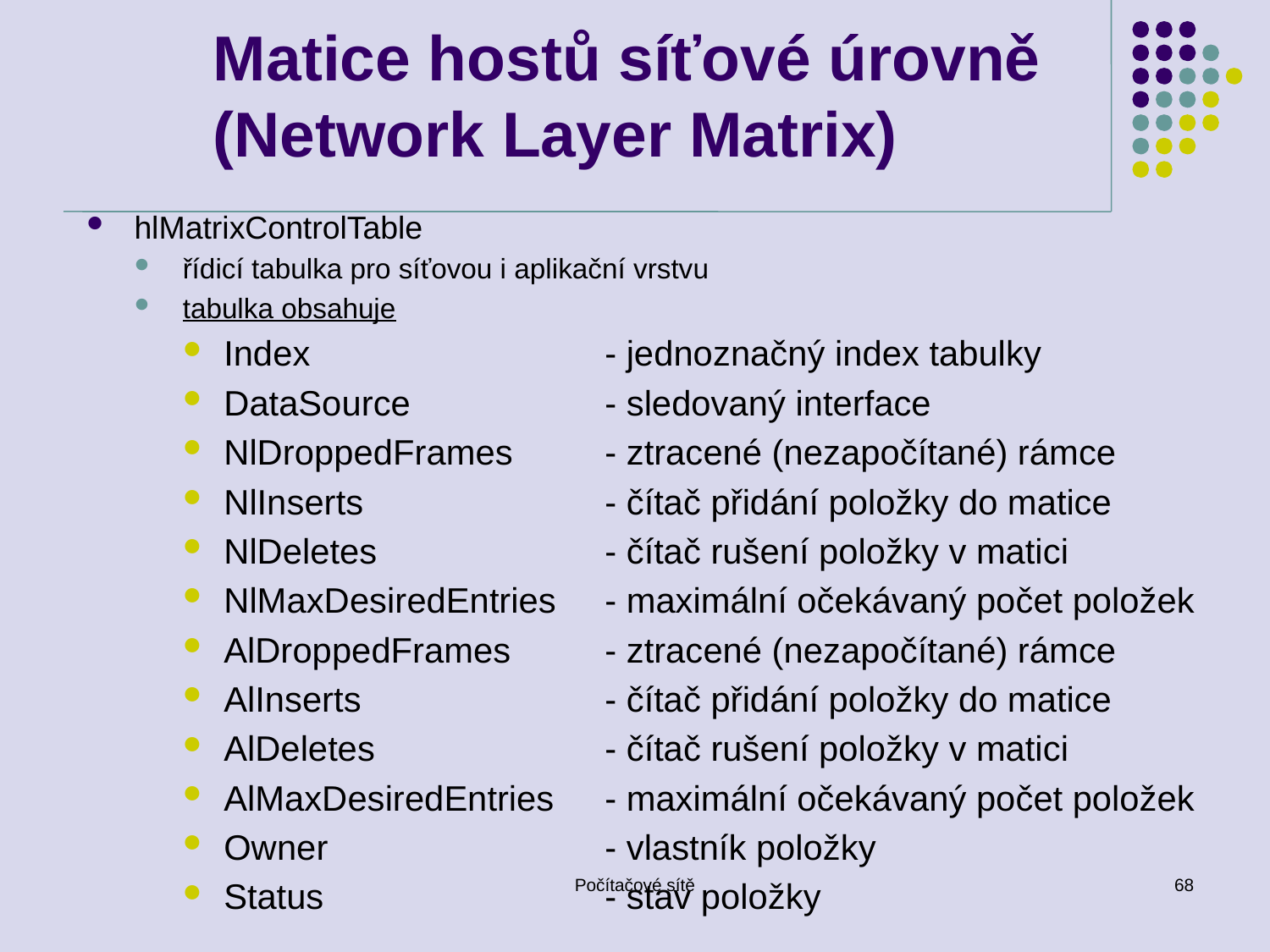

# Matice hostů síťové úrovně (Network Layer Matrix)
hlMatrixControlTable
řídicí tabulka pro síťovou i aplikační vrstvu
tabulka obsahuje
Index			- jednoznačný index tabulky
DataSource		- sledovaný interface
NlDroppedFrames	- ztracené (nezapočítané) rámce
NlInserts		- čítač přidání položky do matice
NlDeletes		- čítač rušení položky v matici
NlMaxDesiredEntries	- maximální očekávaný počet položek
AlDroppedFrames	- ztracené (nezapočítané) rámce
AlInserts		- čítač přidání položky do matice
AlDeletes		- čítač rušení položky v matici
AlMaxDesiredEntries	- maximální očekávaný počet položek
Owner			- vlastník položky
Status			- stav položky
Počítačové sítě
68